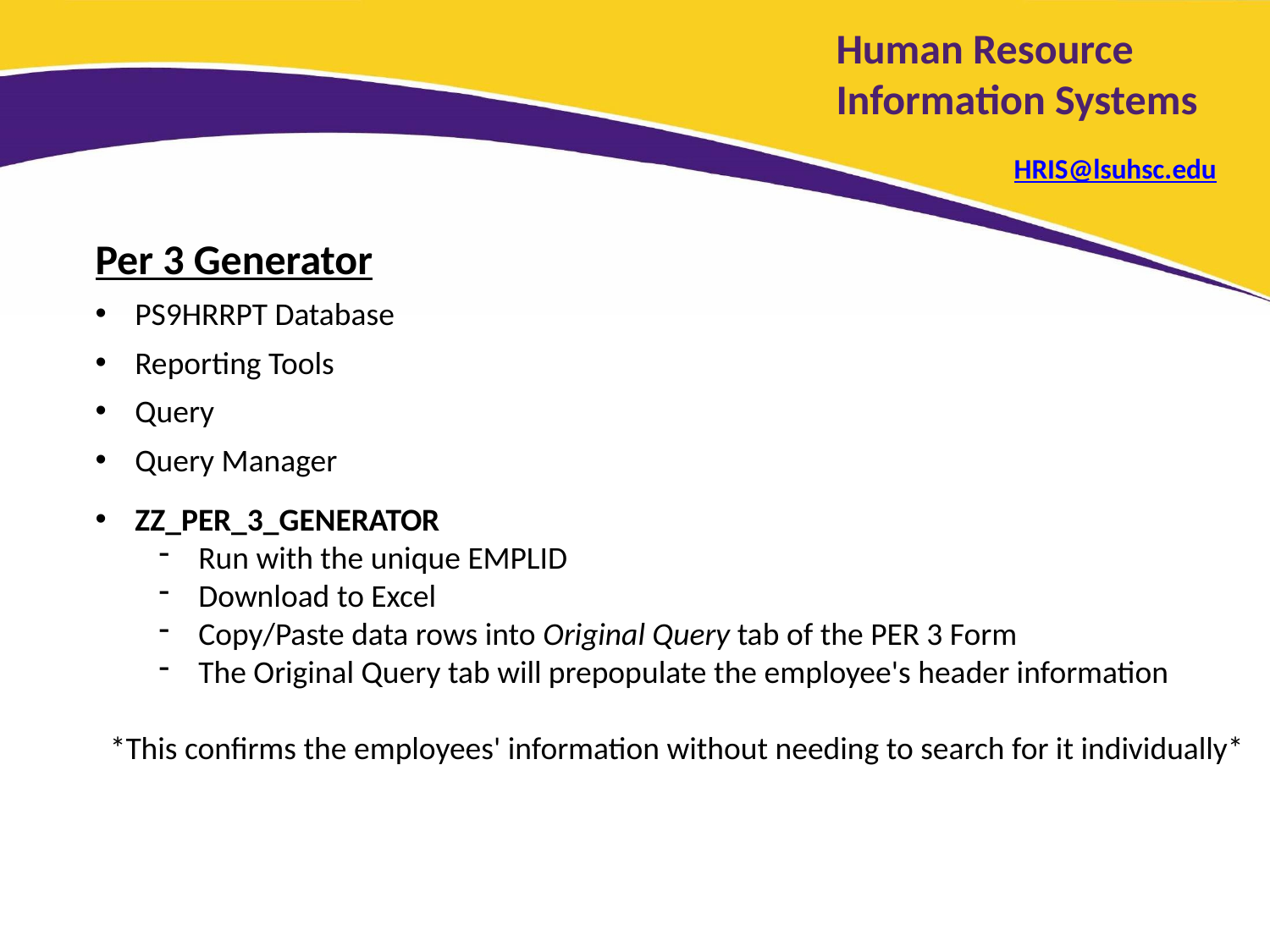

# Human Resource Information Systems HRIS@lsuhsc.edu
Per 3 Generator
PS9HRRPT Database
Reporting Tools
Query
Query Manager
ZZ_PER_3_GENERATOR
Run with the unique EMPLID
Download to Excel
Copy/Paste data rows into Original Query tab of the PER 3 Form
The Original Query tab will prepopulate the employee's header information

*This confirms the employees' information without needing to search for it individually*